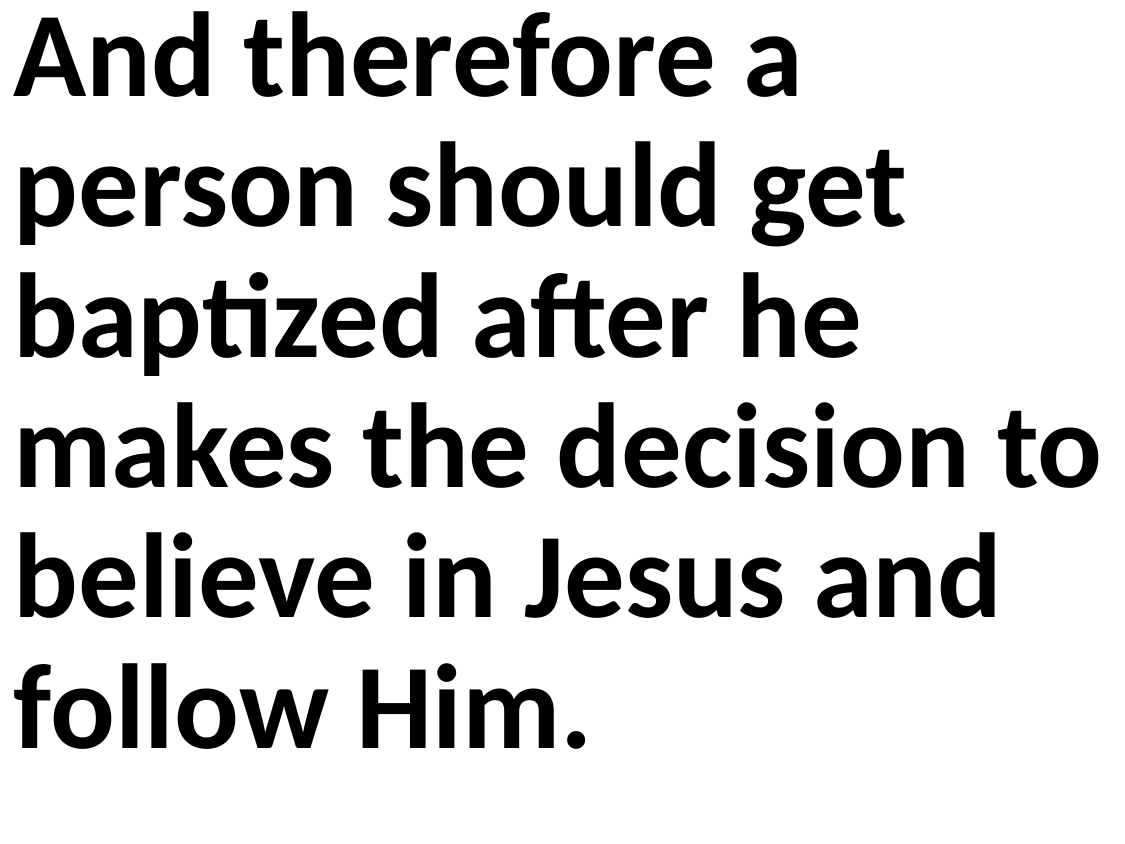

And therefore a person should get baptized after he makes the decision to believe in Jesus and follow Him.